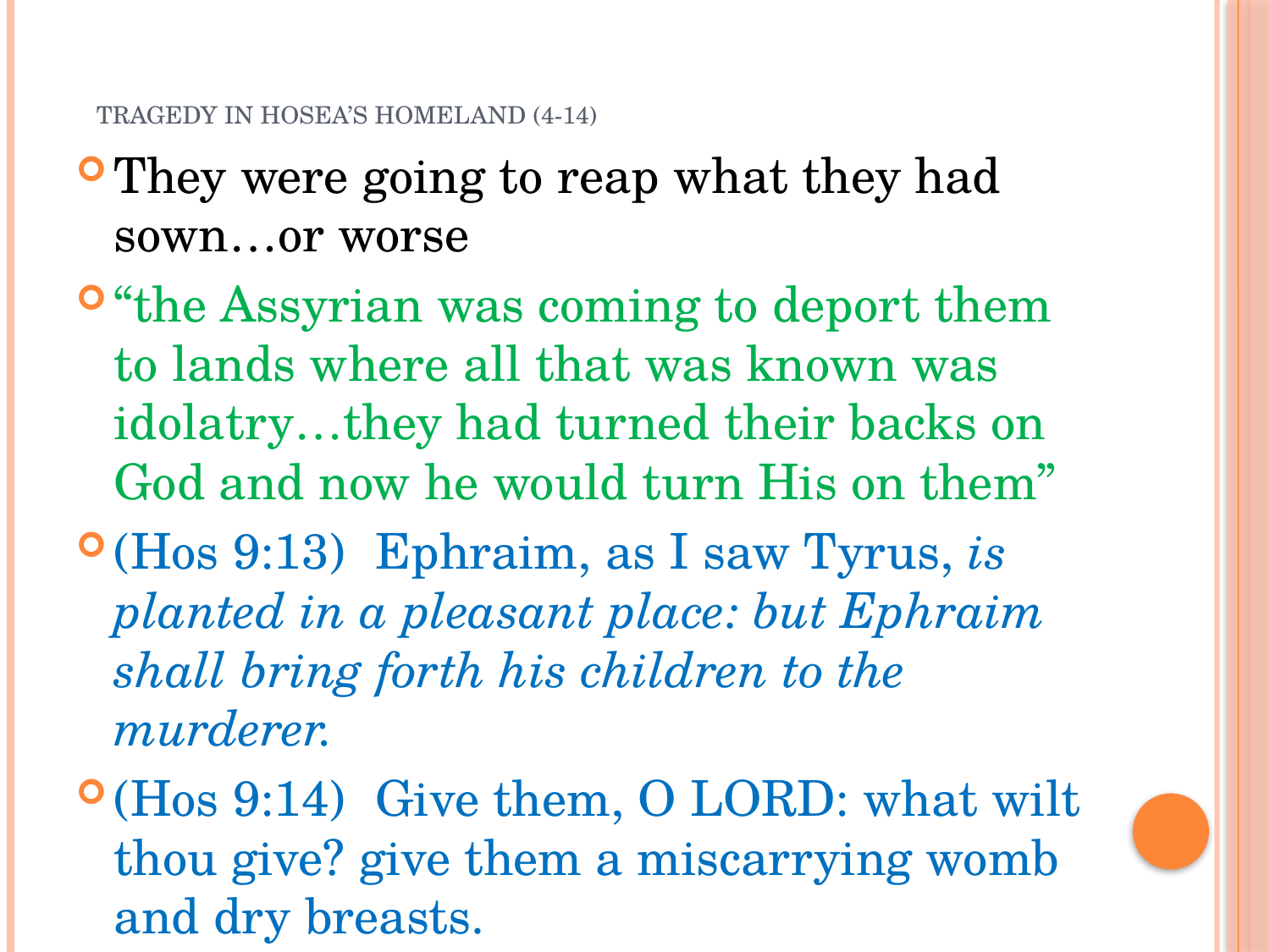

# Tragedy in Hosea’s Homeland (4-14)
They were going to reap what they had sown…or worse
“the Assyrian was coming to deport them to lands where all that was known was idolatry…they had turned their backs on God and now he would turn His on them”
(Hos 9:13)  Ephraim, as I saw Tyrus, is planted in a pleasant place: but Ephraim shall bring forth his children to the murderer.
(Hos 9:14)  Give them, O LORD: what wilt thou give? give them a miscarrying womb and dry breasts.